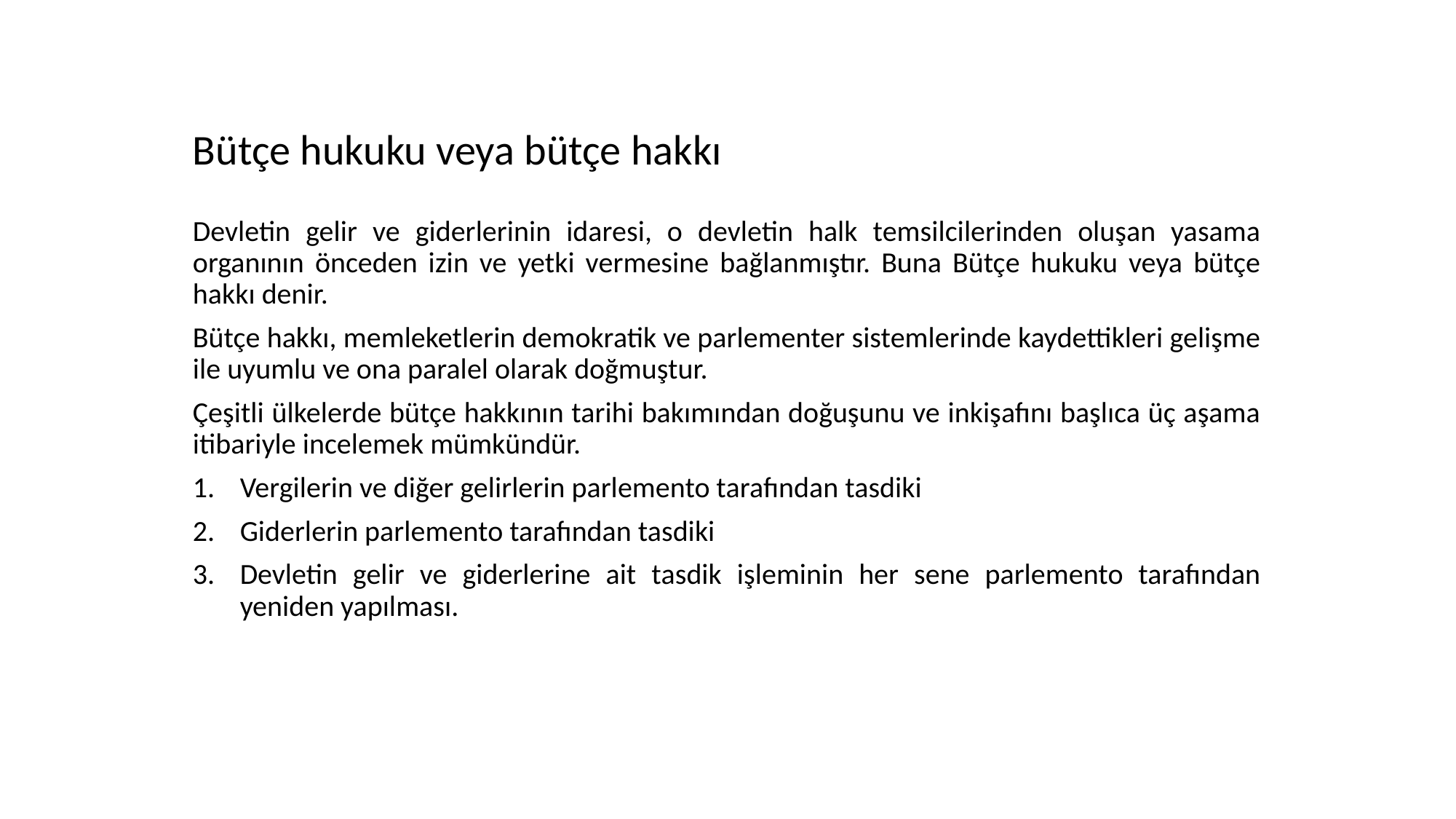

# Bütçe hukuku veya bütçe hakkı
Devletin gelir ve giderlerinin idaresi, o devletin halk temsilcilerinden oluşan yasama organının önceden izin ve yetki vermesine bağlanmıştır. Buna Bütçe hukuku veya bütçe hakkı denir.
Bütçe hakkı, memleketlerin demokratik ve parlementer sistemlerinde kaydettikleri gelişme ile uyumlu ve ona paralel olarak doğmuştur.
Çeşitli ülkelerde bütçe hakkının tarihi bakımından doğuşunu ve inkişafını başlıca üç aşama itibariyle incelemek mümkündür.
Vergilerin ve diğer gelirlerin parlemento tarafından tasdiki
Giderlerin parlemento tarafından tasdiki
Devletin gelir ve giderlerine ait tasdik işleminin her sene parlemento tarafından yeniden yapılması.